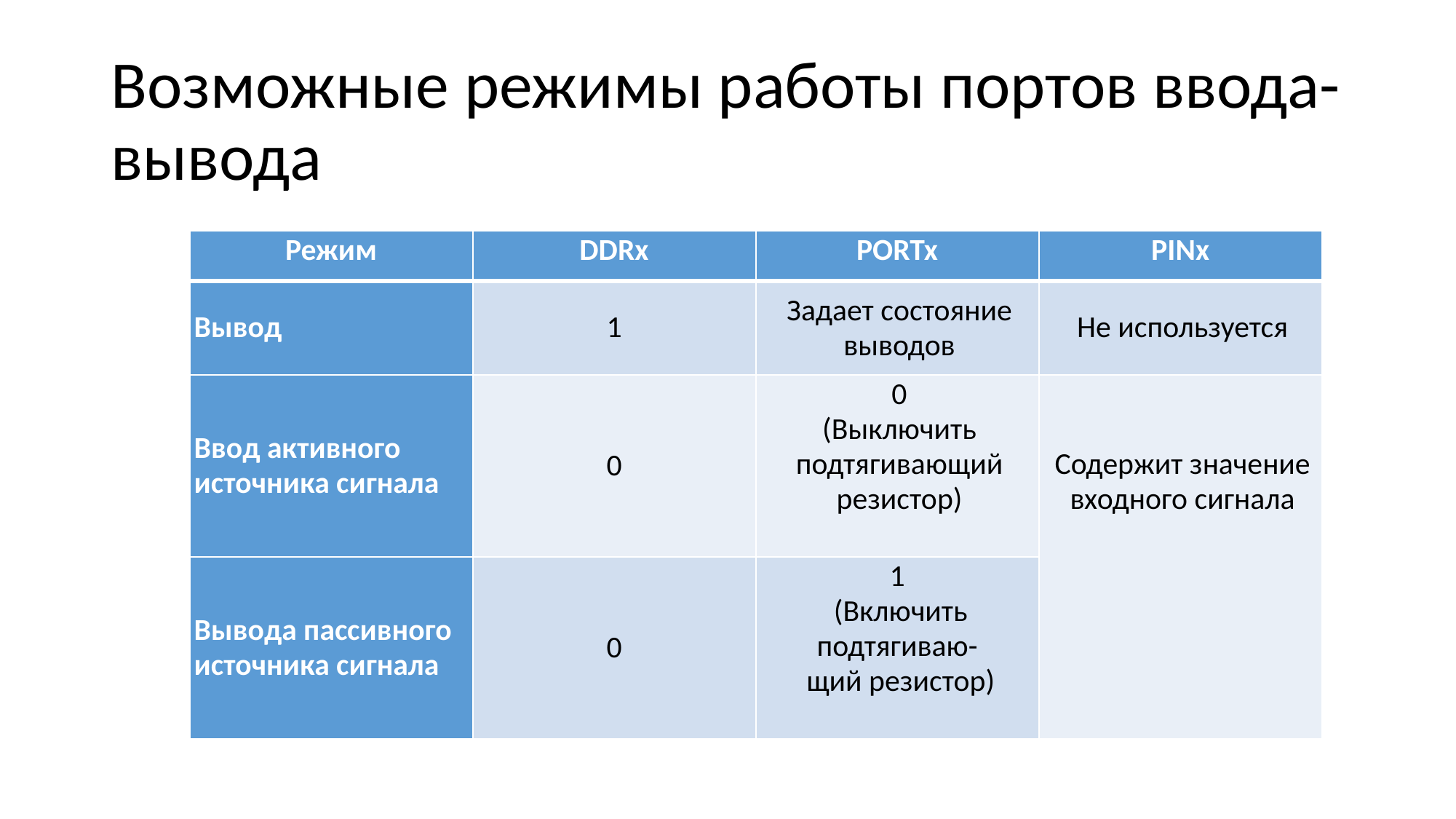

# Возможные режимы работы портов ввода-вывода
| Режим | DDRx | PORTx | PINx |
| --- | --- | --- | --- |
| Вывод | 1 | Задает состояние выводов | Не используется |
| Ввод активного источника сигнала | 0 | 0 (Выключить подтягивающий резистор) | Содержит значение входного сигнала |
| Вывода пассивного источника сигнала | 0 | 1 (Включить подтягиваю- щий резистор) |  |